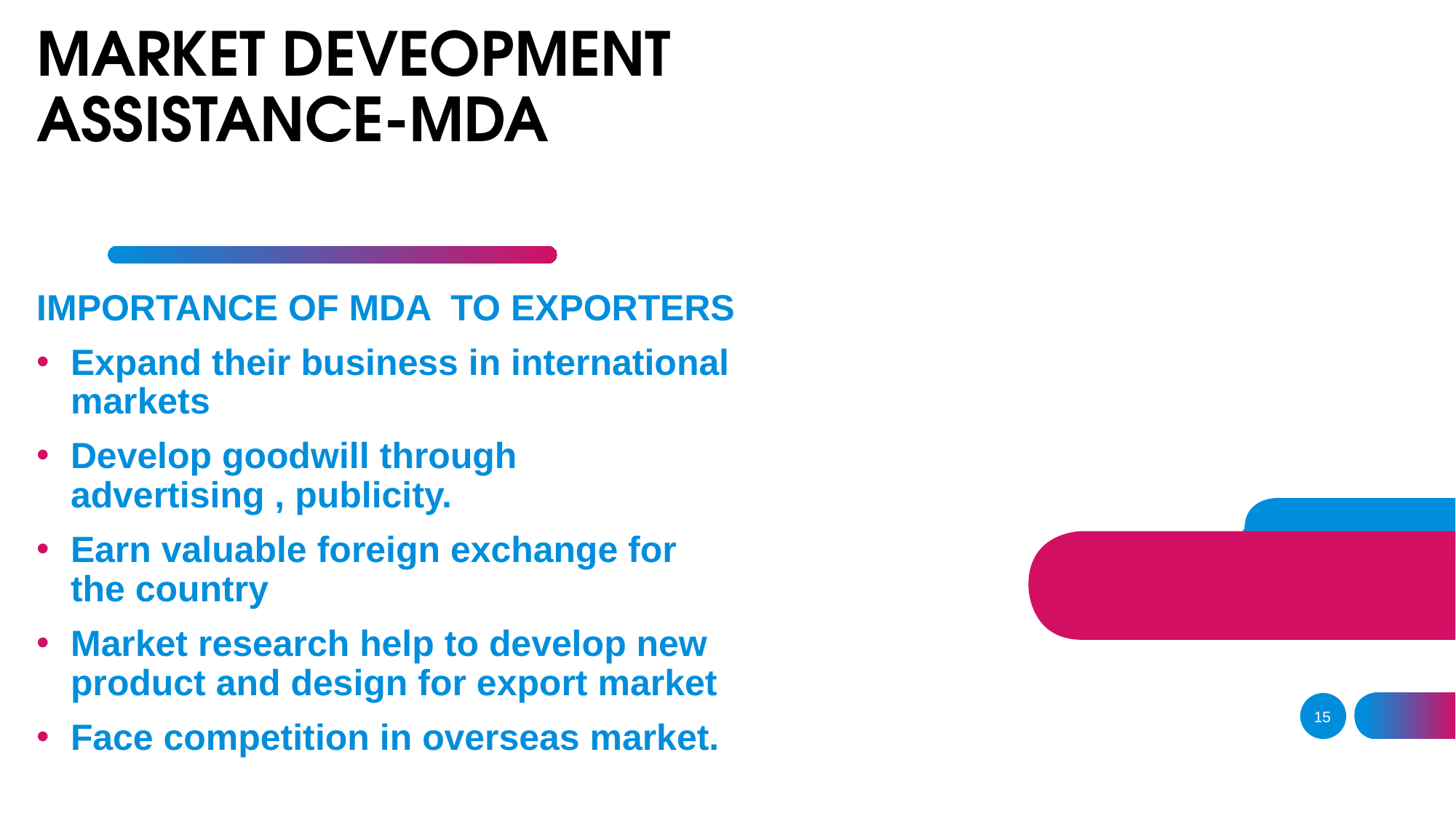

# MARKET DEVEOPMENT ASSISTANCE-MDA
IMPORTANCE OF MDA  TO EXPORTERS
Expand their business in international markets
Develop goodwill through advertising , publicity.
Earn valuable foreign exchange for the country
Market research help to develop new product and design for export market
Face competition in overseas market.

15